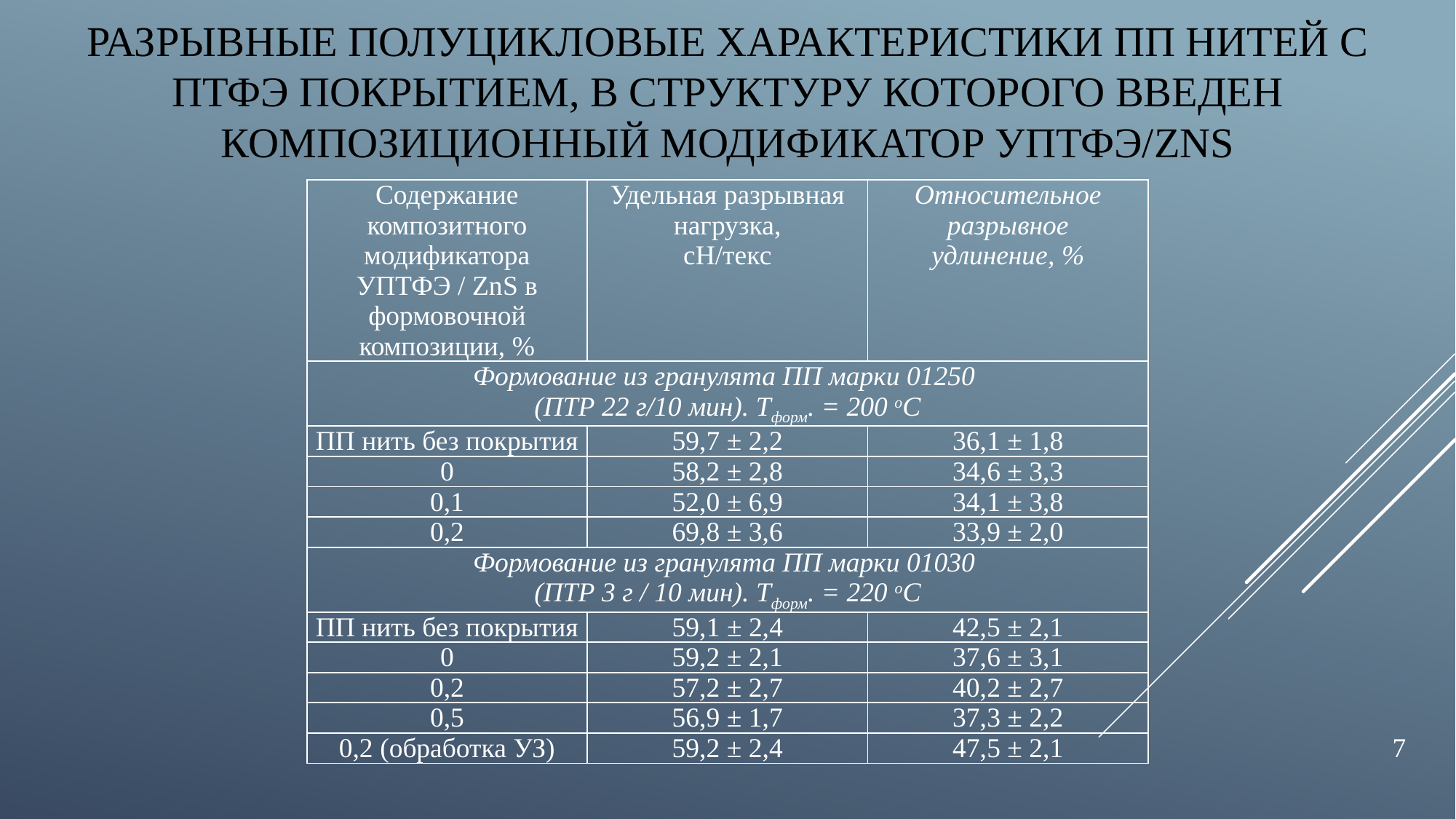

# Разрывные полуцикловые характеристики ПП нитей с ПТФЭ покрытием, в структуру которого введен композиционный модификатор УПТФЭ/ZnS
| Содержание композитного модификатора УПТФЭ / ZnS в формовочной композиции, % | Удельная разрывная нагрузка, сН/текс | Относительное разрывное удлинение, % |
| --- | --- | --- |
| Формование из гранулята ПП марки 01250 (ПТР 22 г/10 мин). Тформ. = 200 оС |  |  |
| ПП нить без покрытия | 59,7 ± 2,2 | 36,1 ± 1,8 |
| 0 | 58,2 ± 2,8 | 34,6 ± 3,3 |
| 0,1 | 52,0 ± 6,9 | 34,1 ± 3,8 |
| 0,2 | 69,8 ± 3,6 | 33,9 ± 2,0 |
| Формование из гранулята ПП марки 01030 (ПТР 3 г / 10 мин). Тформ. = 220 оС |  |  |
| ПП нить без покрытия | 59,1 ± 2,4 | 42,5 ± 2,1 |
| 0 | 59,2 ± 2,1 | 37,6 ± 3,1 |
| 0,2 | 57,2 ± 2,7 | 40,2 ± 2,7 |
| 0,5 | 56,9 ± 1,7 | 37,3 ± 2,2 |
| 0,2 (обработка УЗ) | 59,2 ± 2,4 | 47,5 ± 2,1 |
|  |  |
| --- | --- |
7